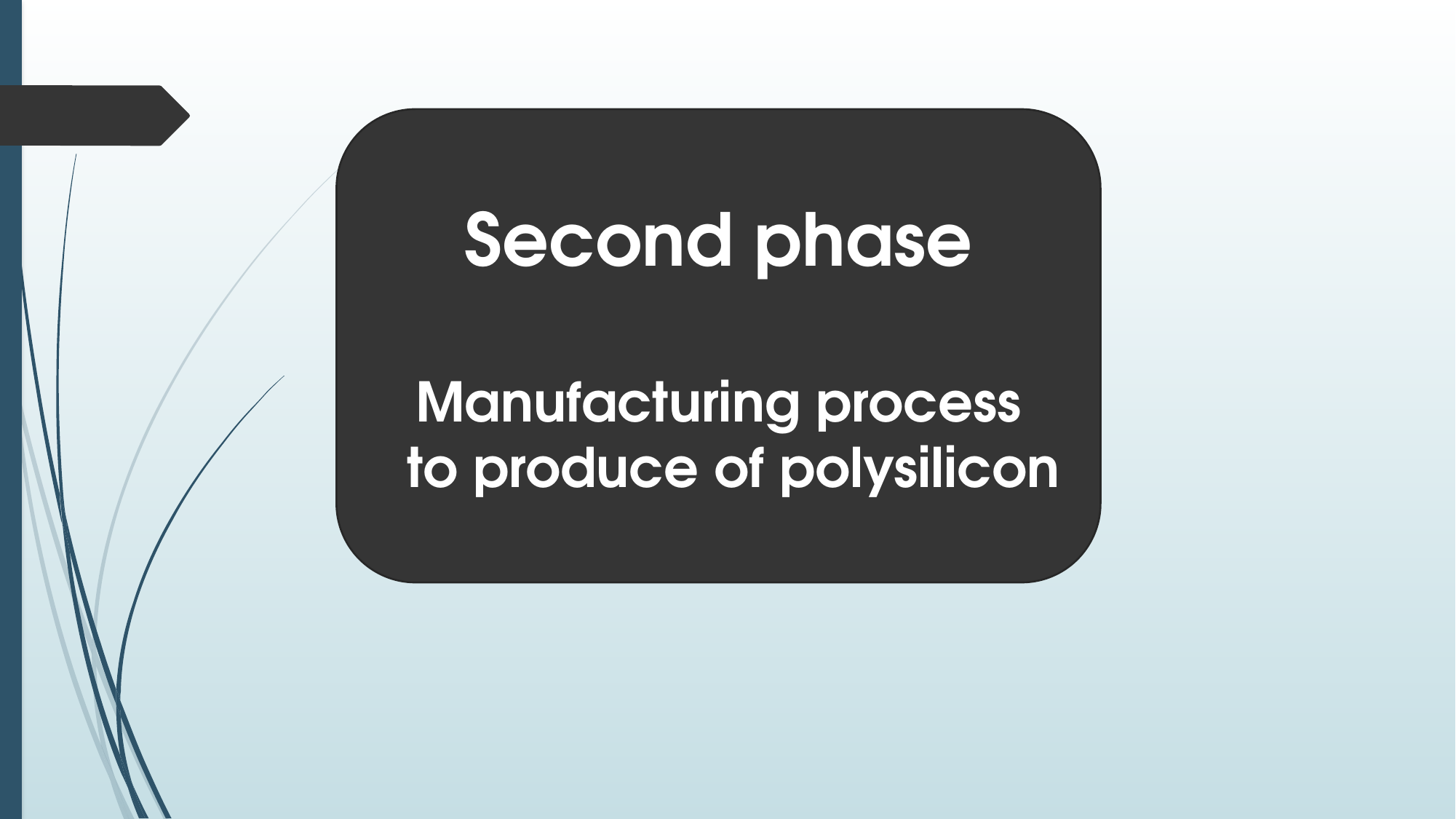

Second phase

Manufacturing process
  to produce of polysilicon